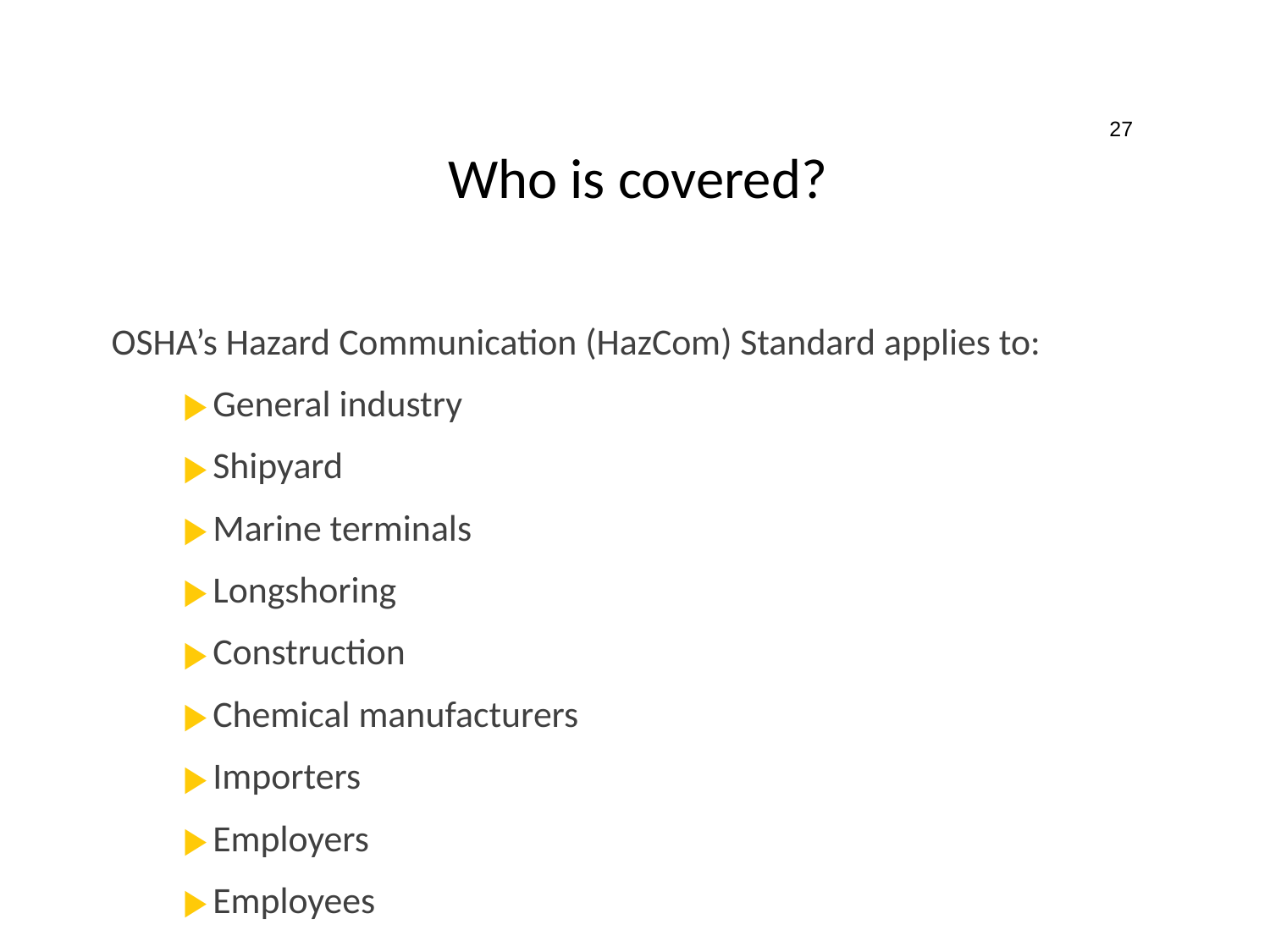

27
# Who is covered?
OSHA’s Hazard Communication (HazCom) Standard applies to:
General industry
Shipyard
Marine terminals
Longshoring
Construction
Chemical manufacturers
Importers
Employers
Employees